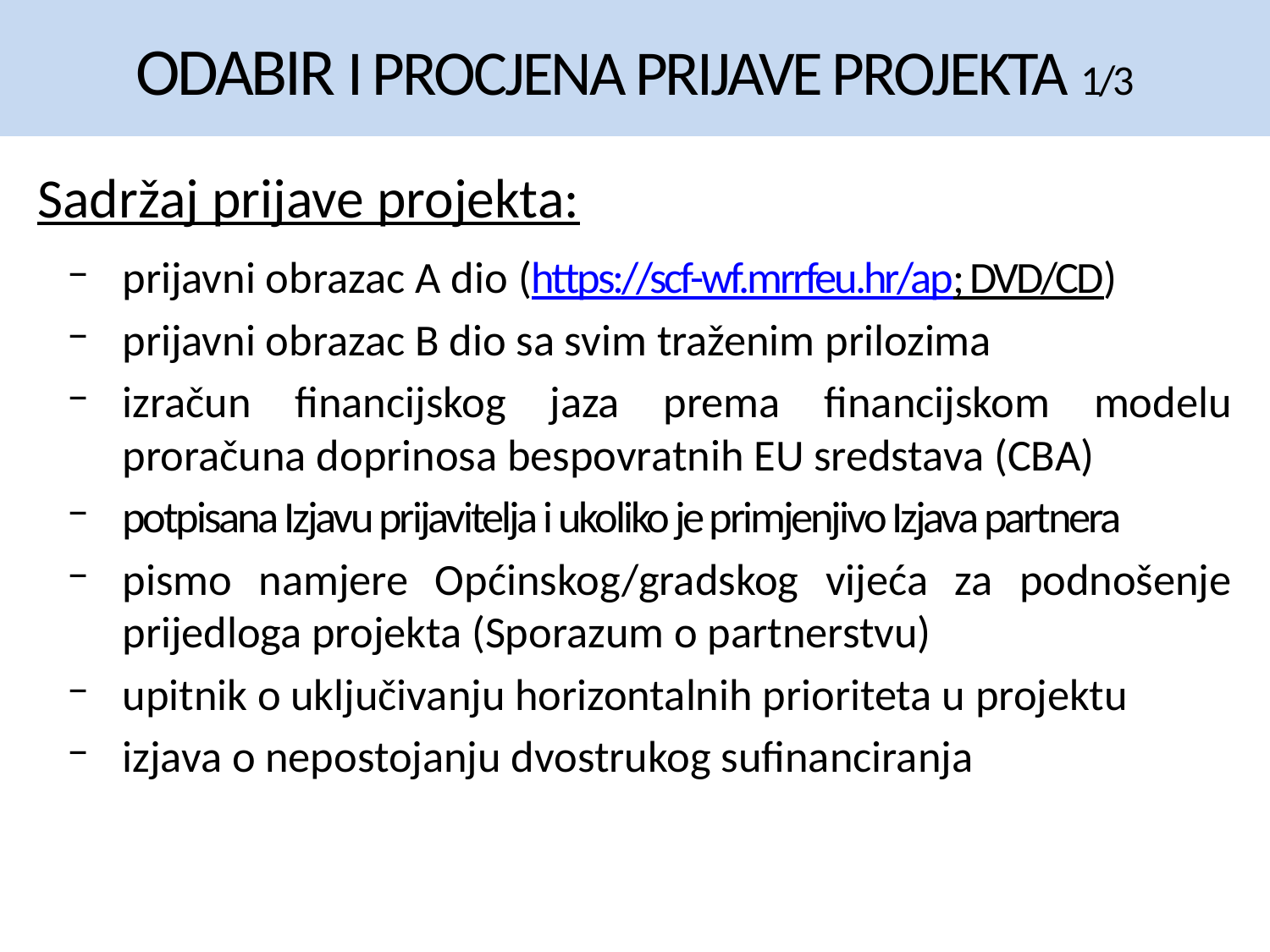

# ODABIR I PROCJENA PRIJAVE PROJEKTA 1/3
Sadržaj prijave projekta:

prijavni obrazac A dio (https://scf-wf.mrrfeu.hr/ap; DVD/CD)
prijavni obrazac B dio sa svim traženim prilozima
izračun financijskog jaza prema financijskom modelu proračuna doprinosa bespovratnih EU sredstava (CBA)
potpisana Izjavu prijavitelja i ukoliko je primjenjivo Izjava partnera
pismo namjere Općinskog/gradskog vijeća za podnošenje prijedloga projekta (Sporazum o partnerstvu)
upitnik o uključivanju horizontalnih prioriteta u projektu
izjava o nepostojanju dvostrukog sufinanciranja